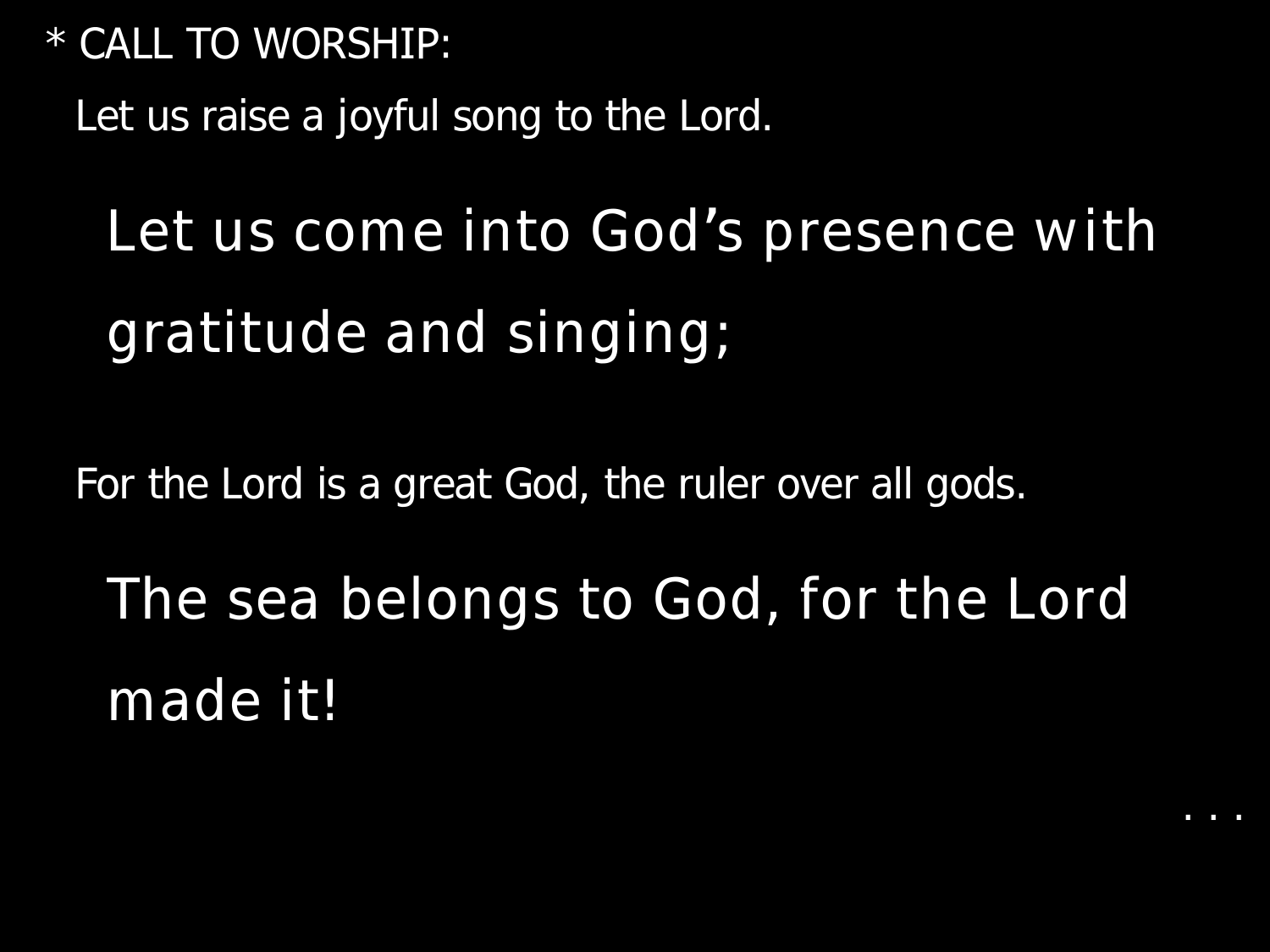

* CALL TO WORSHIP:

Let us raise a joyful song to the Lord.
Let us come into God’s presence with gratitude and singing;

For the Lord is a great God, the ruler over all gods.
The sea belongs to God, for the Lord made it!
. . .